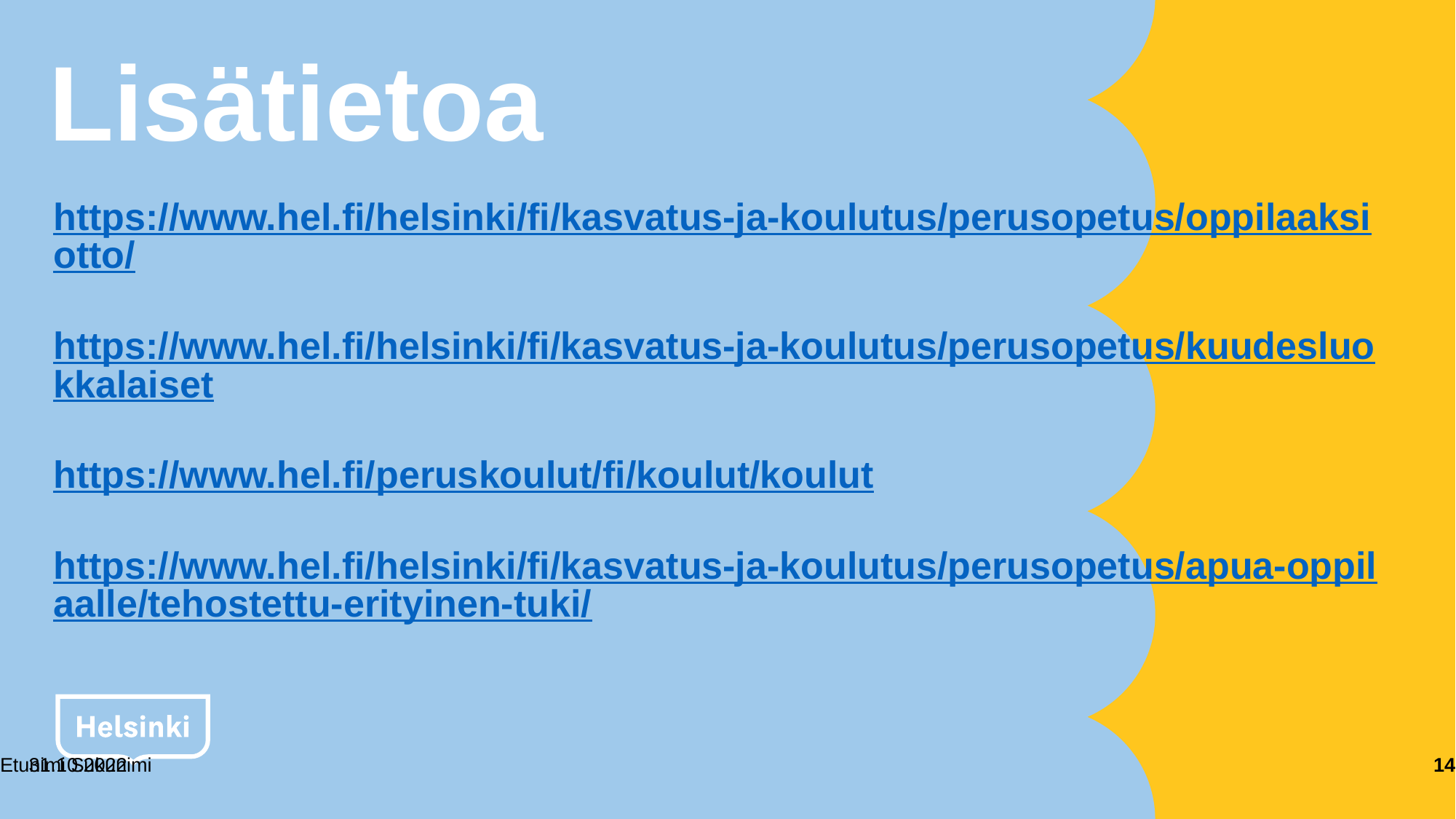

# Lisätietoa
https://www.hel.fi/helsinki/fi/kasvatus-ja-koulutus/perusopetus/oppilaaksiotto/

https://www.hel.fi/helsinki/fi/kasvatus-ja-koulutus/perusopetus/kuudesluokkalaiset

https://www.hel.fi/peruskoulut/fi/koulut/koulut

https://www.hel.fi/helsinki/fi/kasvatus-ja-koulutus/perusopetus/apua-oppilaalle/tehostettu-erityinen-tuki/

31.10.2022
Etunimi Sukunimi
14